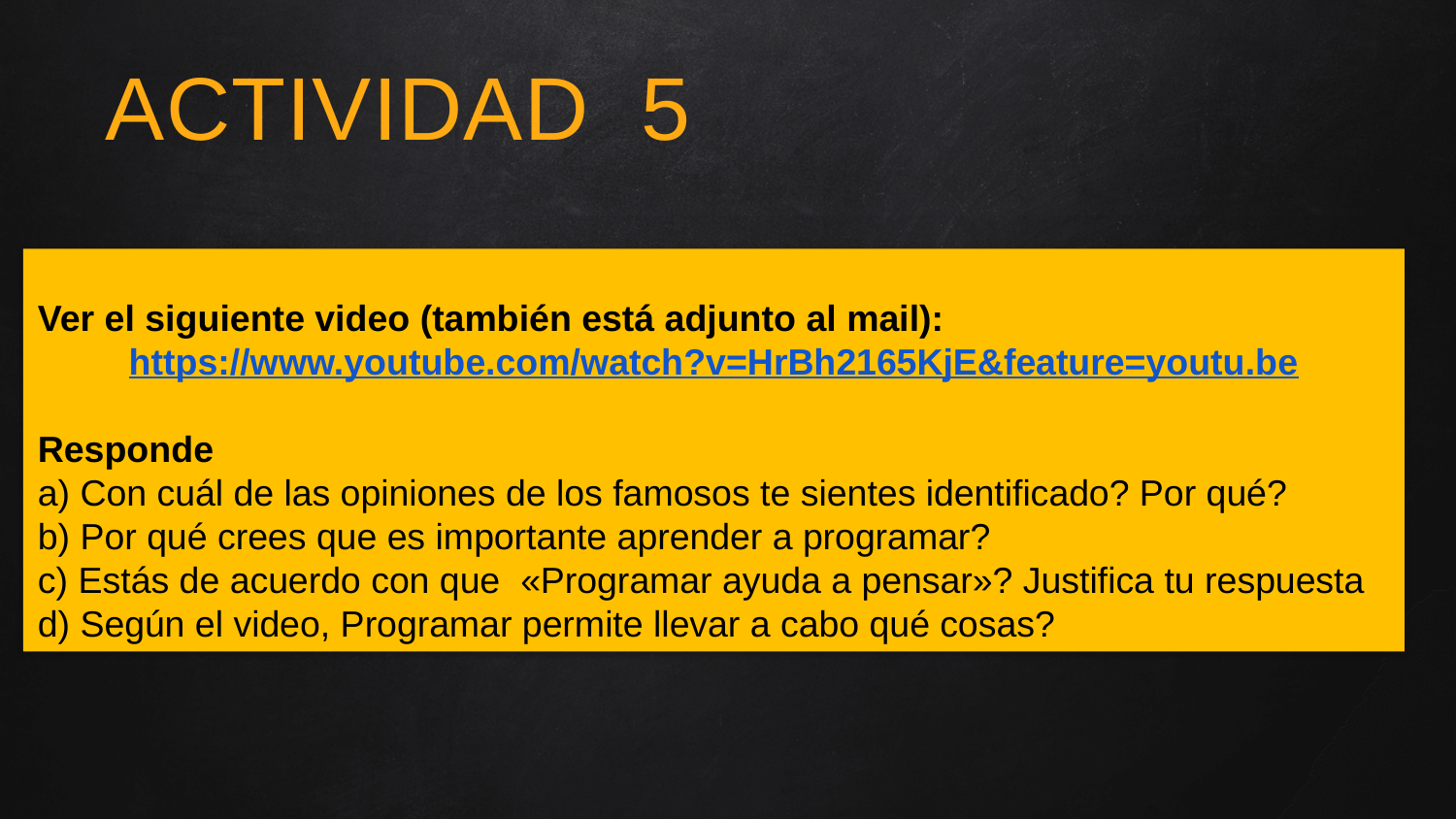

ACTIVIDAD  5

Ver el siguiente video (también está adjunto al mail):
https://www.youtube.com/watch?v=HrBh2165KjE&feature=youtu.be

Responde
a) Con cuál de las opiniones de los famosos te sientes identificado? Por qué?
b) Por qué crees que es importante aprender a programar?
c) Estás de acuerdo con que  «Programar ayuda a pensar»? Justifica tu respuesta
d) Según el video, Programar permite llevar a cabo qué cosas?